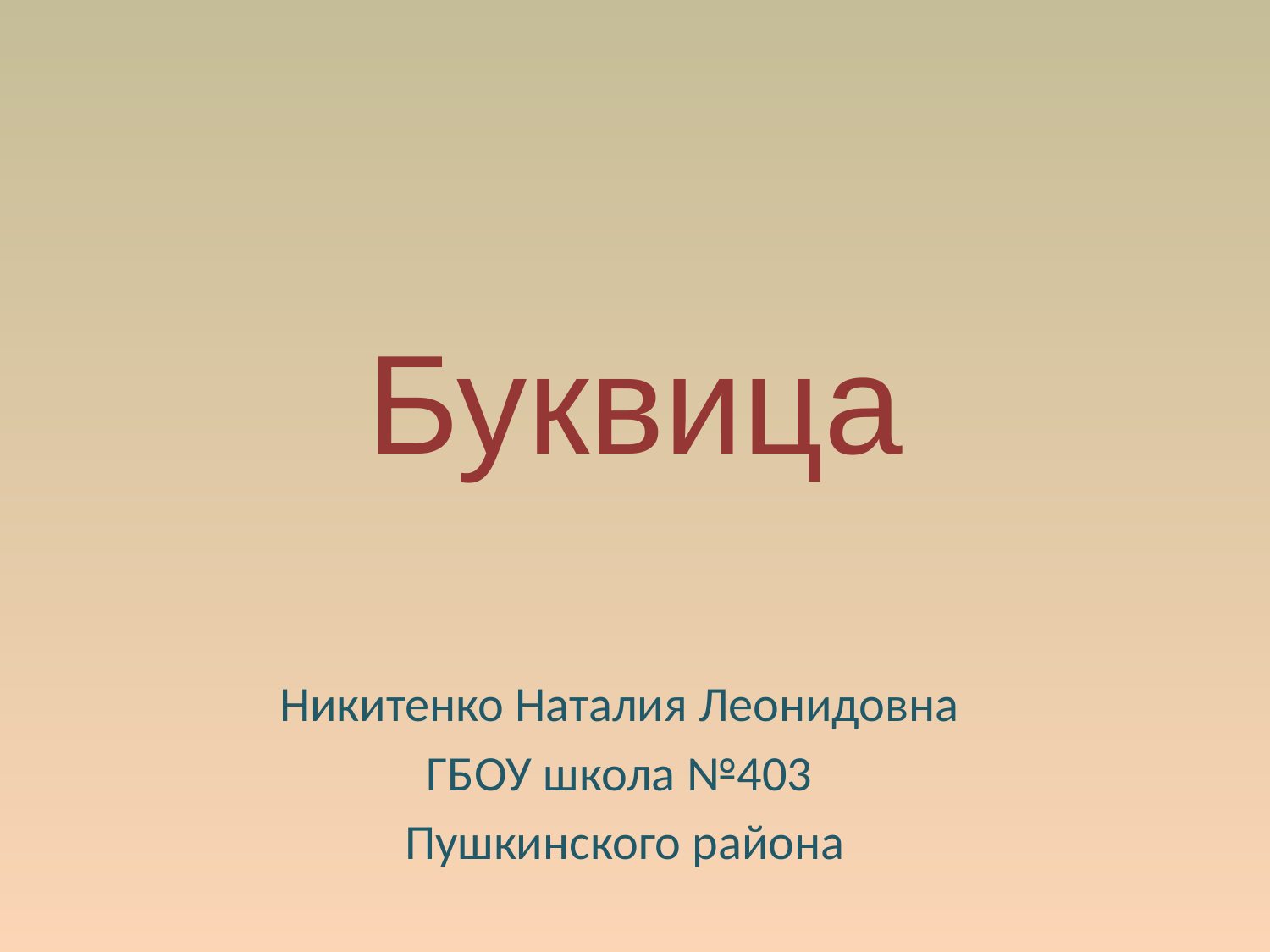

# Буквица
Никитенко Наталия Леонидовна
ГБОУ школа №403
 Пушкинского района